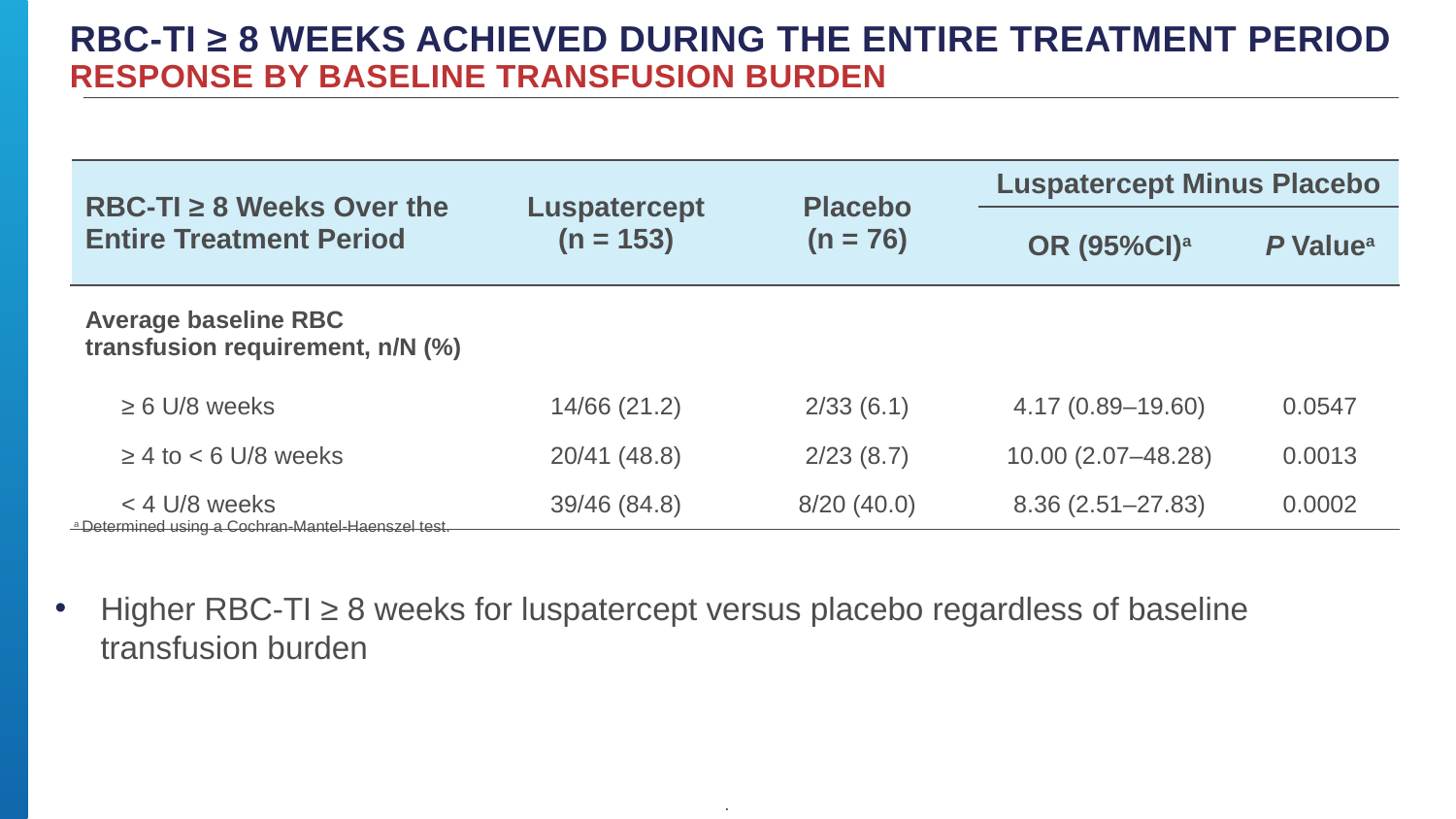

# RBC-TI ≥ 8 weeks achieved during the entire treatment period Response by baseline transfusion burden
| RBC-TI ≥ 8 Weeks Over the Entire Treatment Period | Luspatercept (n = 153) | Placebo (n = 76) | Luspatercept Minus Placebo |  |
| --- | --- | --- | --- | --- |
|  |  |  | OR (95%CI)a | P Valuea |
| Average baseline RBC transfusion requirement, n/N (%) |  |  |  |  |
| ≥ 6 U/8 weeks | 14/66 (21.2) | 2/33 (6.1) | 4.17 (0.89–19.60) | 0.0547 |
| ≥ 4 to < 6 U/8 weeks | 20/41 (48.8) | 2/23 (8.7) | 10.00 (2.07–48.28) | 0.0013 |
| < 4 U/8 weeks | 39/46 (84.8) | 8/20 (40.0) | 8.36 (2.51–27.83) | 0.0002 |
a Determined using a Cochran-Mantel-Haenszel test.
Higher RBC-TI ≥ 8 weeks for luspatercept versus placebo regardless of baseline transfusion burden
.